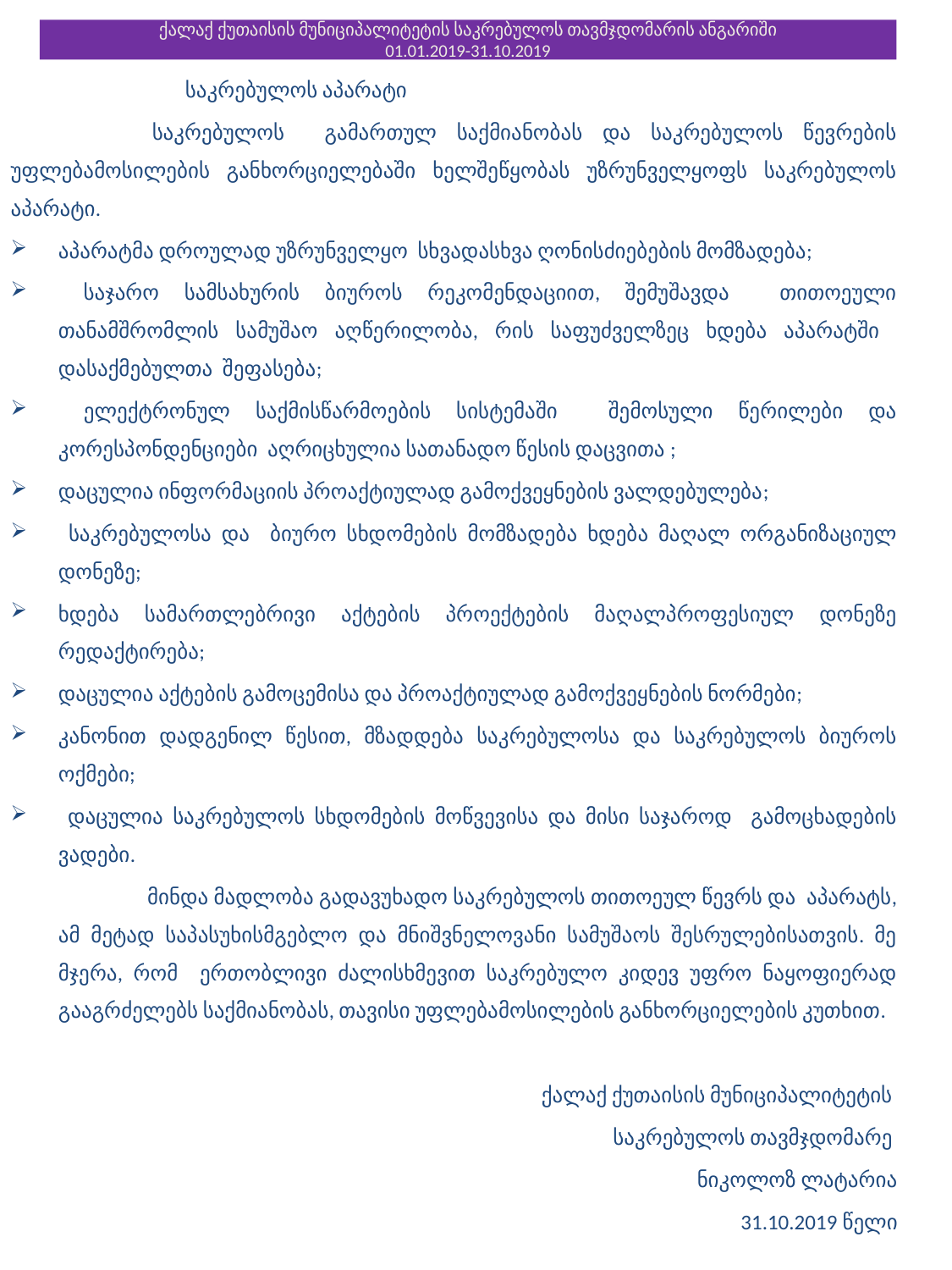

# ქალაქ ქუთაისის მუნიციპალიტეტის საკრებულოს თავმჯდომარის ანგარიში 01.01.2019-31.10.2019
		საკრებულოს აპარატი
       საკრებულოს  გამართულ საქმიანობას და საკრებულოს წევრების უფლებამოსილების განხორციელებაში ხელშეწყობას უზრუნველყოფს საკრებულოს აპარატი.
აპარატმა დროულად უზრუნველყო  სხვადასხვა ღონისძიებების მომზადება;
 საჯარო სამსახურის ბიუროს რეკომენდაციით, შემუშავდა  თითოეული თანამშრომლის სამუშაო აღწერილობა, რის საფუძველზეც ხდება აპარატში  დასაქმებულთა  შეფასება;
 ელექტრონულ საქმისწარმოების სისტემაში  შემოსული წერილები და კორესპონდენციები  აღრიცხულია სათანადო წესის დაცვითა ;
დაცულია ინფორმაციის პროაქტიულად გამოქვეყნების ვალდებულება;
 საკრებულოსა და  ბიურო სხდომების მომზადება ხდება მაღალ ორგანიზაციულ დონეზე;
ხდება სამართლებრივი აქტების პროექტების მაღალპროფესიულ დონეზე რედაქტირება;
დაცულია აქტების გამოცემისა და პროაქტიულად გამოქვეყნების ნორმები;
კანონით დადგენილ წესით, მზადდება საკრებულოსა და საკრებულოს ბიუროს ოქმები;
 დაცულია საკრებულოს სხდომების მოწვევისა და მისი საჯაროდ  გამოცხადების ვადები.
                         მინდა მადლობა გადავუხადო საკრებულოს თითოეულ წევრს და  აპარატს, ამ მეტად საპასუხისმგებლო და მნიშვნელოვანი სამუშაოს შესრულებისათვის. მე მჯერა, რომ  ერთობლივი ძალისხმევით საკრებულო კიდევ უფრო ნაყოფიერად გააგრძელებს საქმიანობას, თავისი უფლებამოსილების განხორციელების კუთხით.

ქალაქ ქუთაისის მუნიციპალიტეტის
საკრებულოს თავმჯდომარე
ნიკოლოზ ლატარია
31.10.2019 წელი